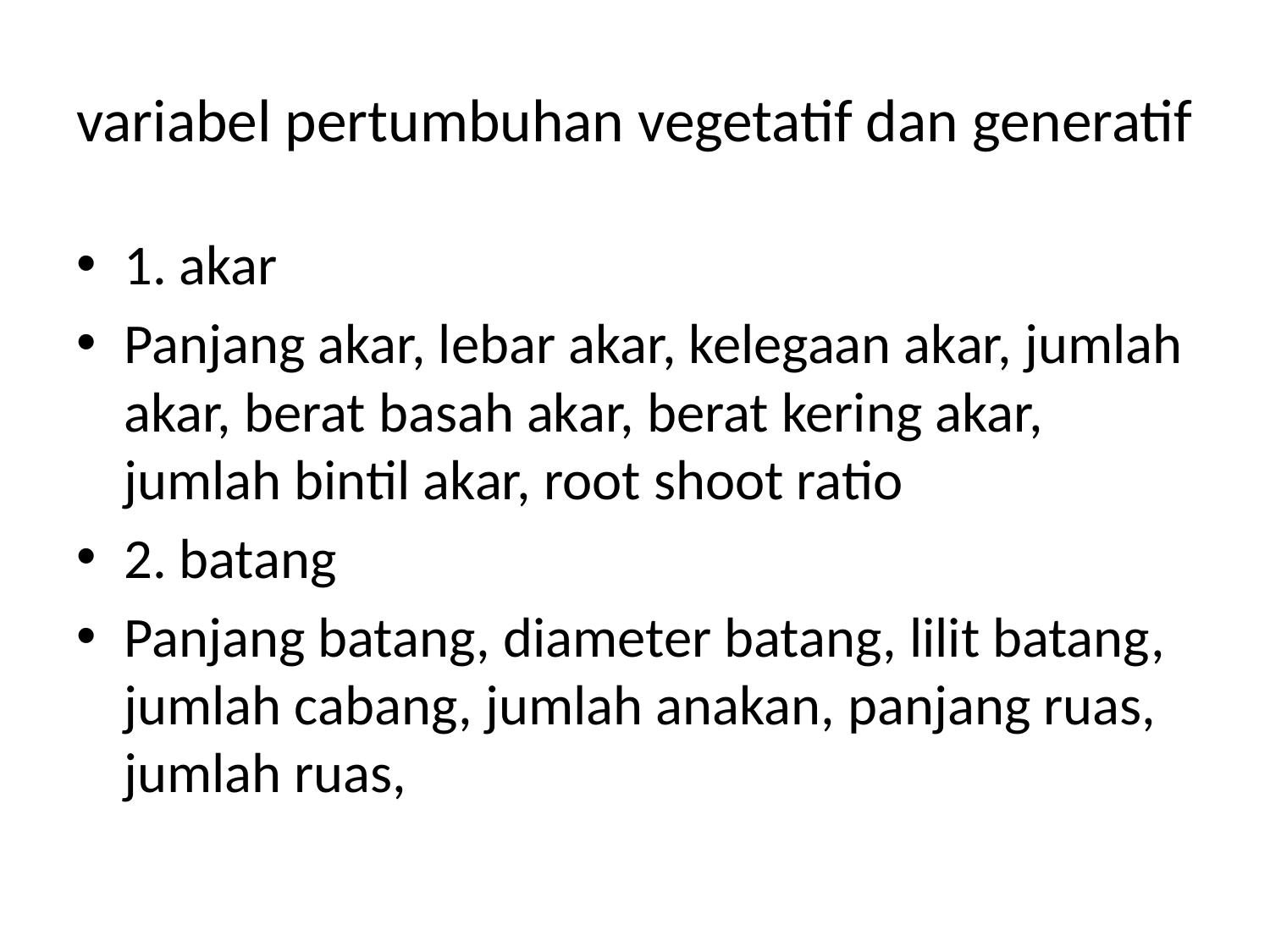

# variabel pertumbuhan vegetatif dan generatif
1. akar
Panjang akar, lebar akar, kelegaan akar, jumlah akar, berat basah akar, berat kering akar, jumlah bintil akar, root shoot ratio
2. batang
Panjang batang, diameter batang, lilit batang, jumlah cabang, jumlah anakan, panjang ruas, jumlah ruas,